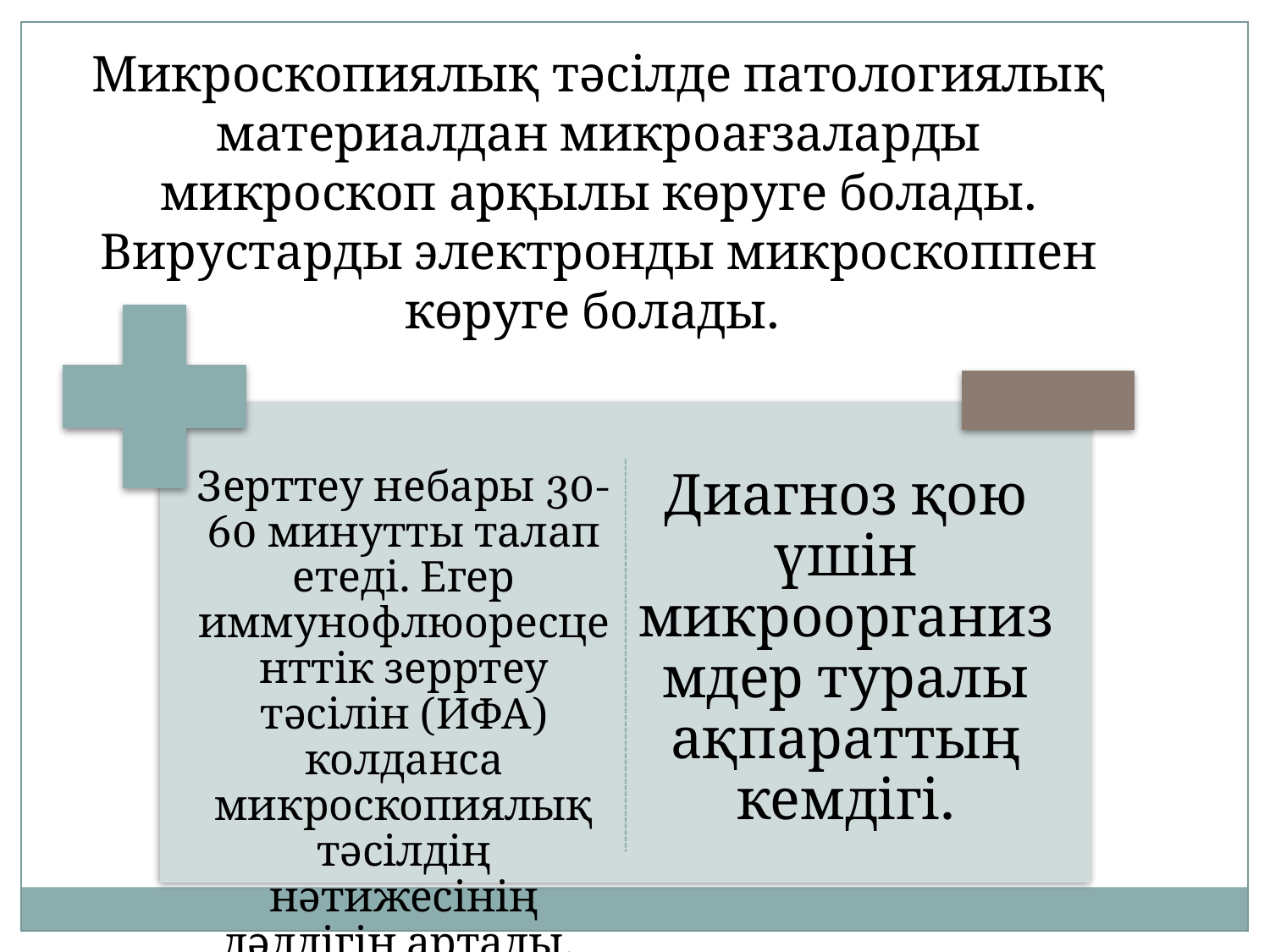

Микроскопиялық тәсілде патологиялық материалдан микроағзаларды микроскоп арқылы көруге болады. Вирустарды электронды микроскоппен көруге болады.
Зерттеу небары 30-60 минутты талап етеді. Егер иммунофлюоресценттік зерртеу тәсілін (ИФА) колданса микроскопиялық тәсілдің нәтижесінің дәлдігін артады.
Диагноз қою үшін микроорганизмдер туралы ақпараттың кемдігі.